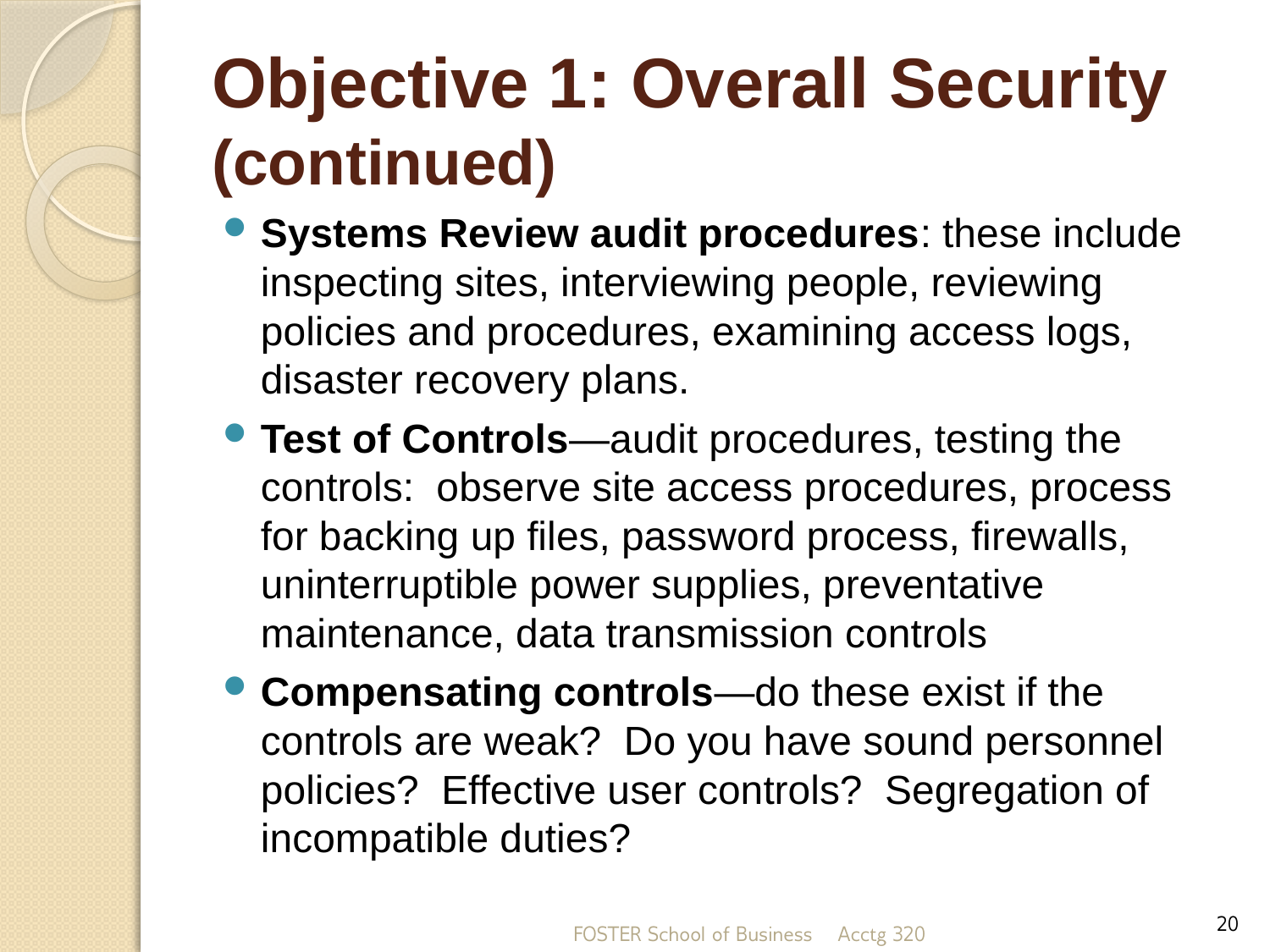

# Objective 1: Overall Security (continued)
Systems Review audit procedures: these include inspecting sites, interviewing people, reviewing policies and procedures, examining access logs, disaster recovery plans.
Test of Controls—audit procedures, testing the controls:  observe site access procedures, process for backing up files, password process, firewalls, uninterruptible power supplies, preventative maintenance, data transmission controls
Compensating controls—do these exist if the controls are weak?  Do you have sound personnel policies?  Effective user controls?  Segregation of incompatible duties?

20
FOSTER School of Business    Acctg 320